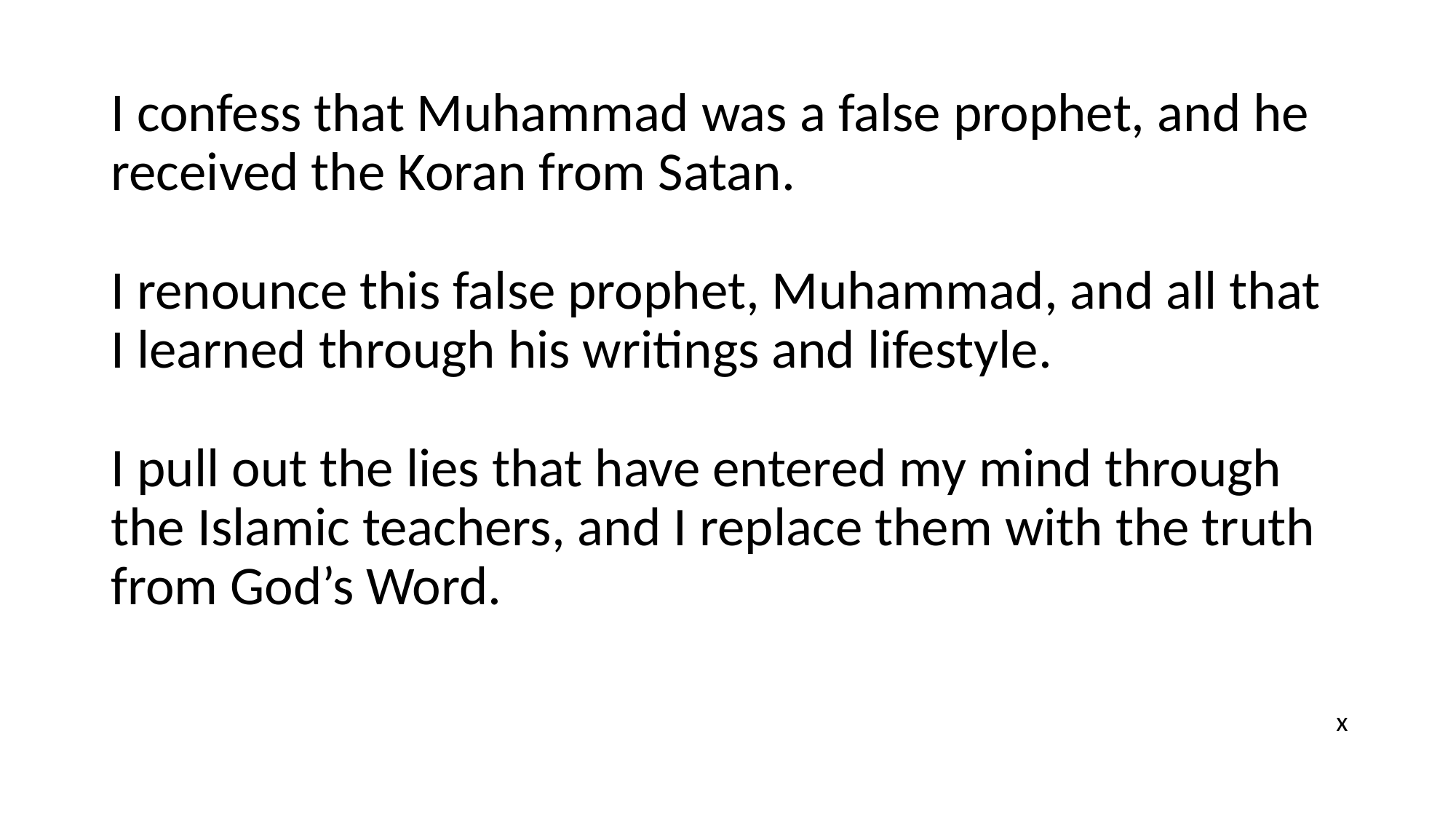

I confess that Muhammad was a false prophet, and he received the Koran from Satan.

I renounce this false prophet, Muhammad, and all that I learned through his writings and lifestyle.

I pull out the lies that have entered my mind through the Islamic teachers, and I replace them with the truth from God’s Word.

x